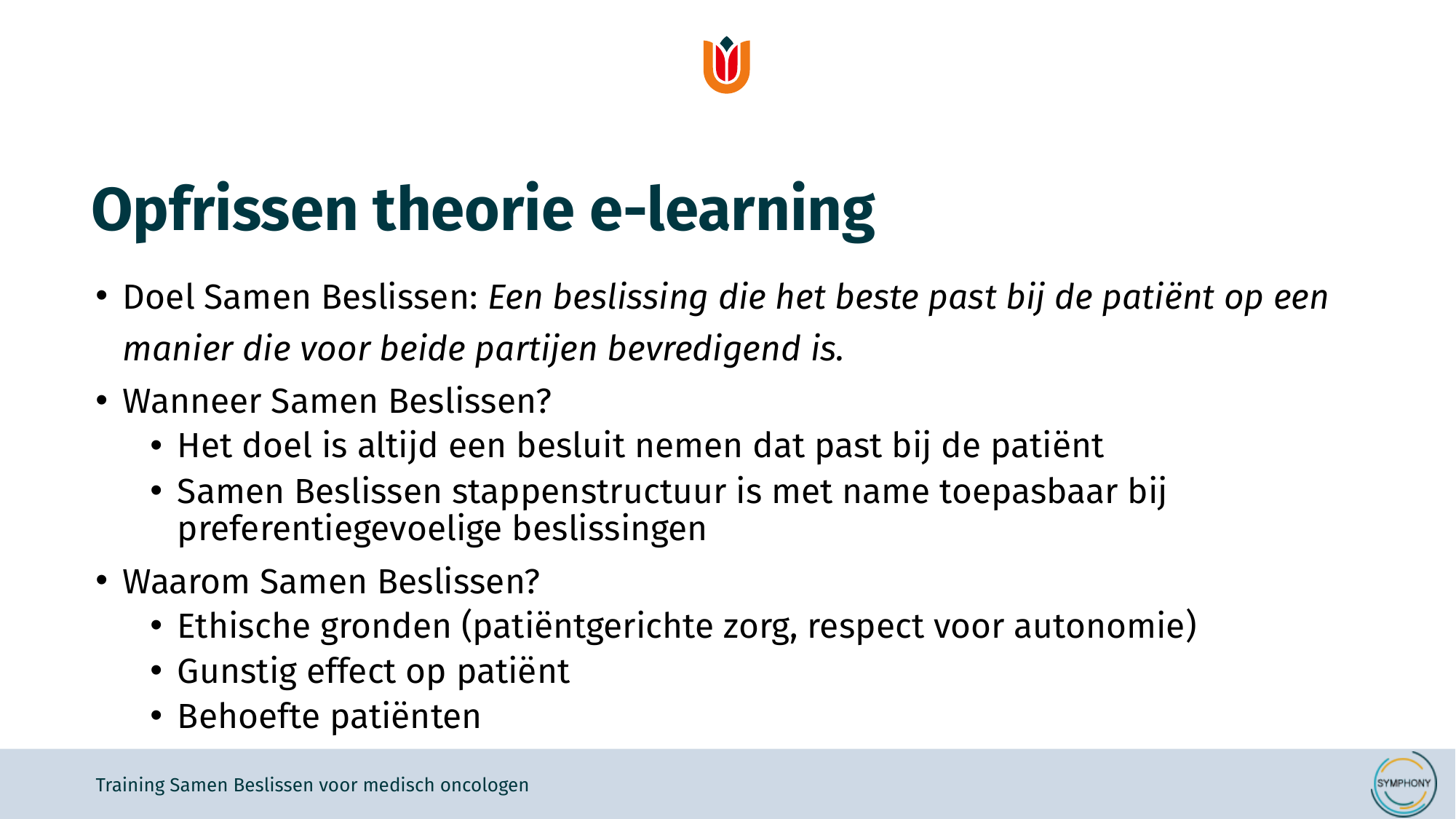

# Opfrissen theorie e-learning
Doel Samen Beslissen: Een beslissing die het beste past bij de patiënt op een manier die voor beide partijen bevredigend is.
Wanneer Samen Beslissen?
Het doel is altijd een besluit nemen dat past bij de patiënt
Samen Beslissen stappenstructuur is met name toepasbaar bij preferentiegevoelige beslissingen
Waarom Samen Beslissen?
Ethische gronden (patiëntgerichte zorg, respect voor autonomie)
Gunstig effect op patiënt
Behoefte patiënten
Training Samen Beslissen voor medisch oncologen